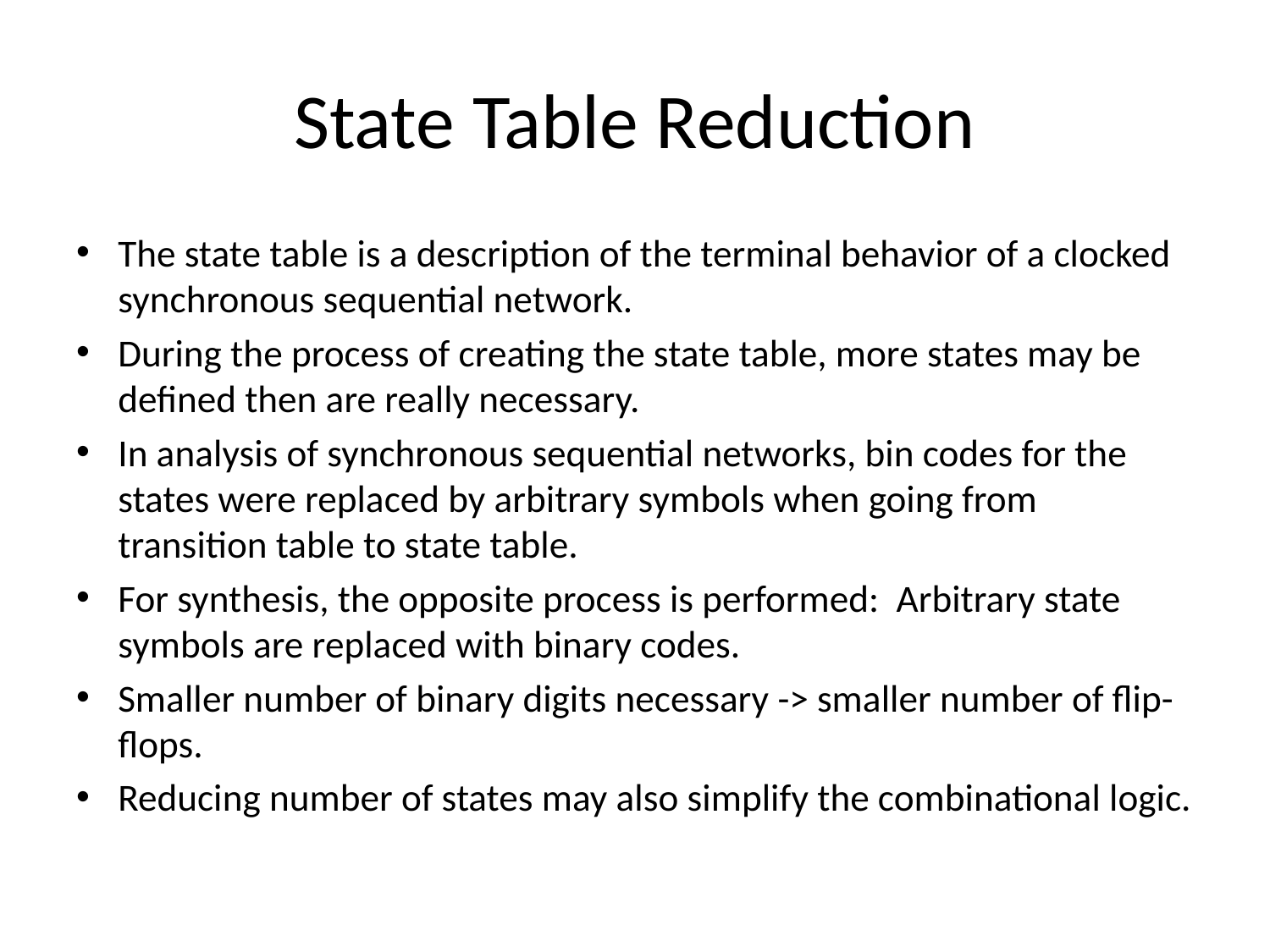

# State Table Reduction
The state table is a description of the terminal behavior of a clocked synchronous sequential network.
During the process of creating the state table, more states may be defined then are really necessary.
In analysis of synchronous sequential networks, bin codes for the states were replaced by arbitrary symbols when going from transition table to state table.
For synthesis, the opposite process is performed:  Arbitrary state symbols are replaced with binary codes.
Smaller number of binary digits necessary -> smaller number of flip-flops.
Reducing number of states may also simplify the combinational logic.